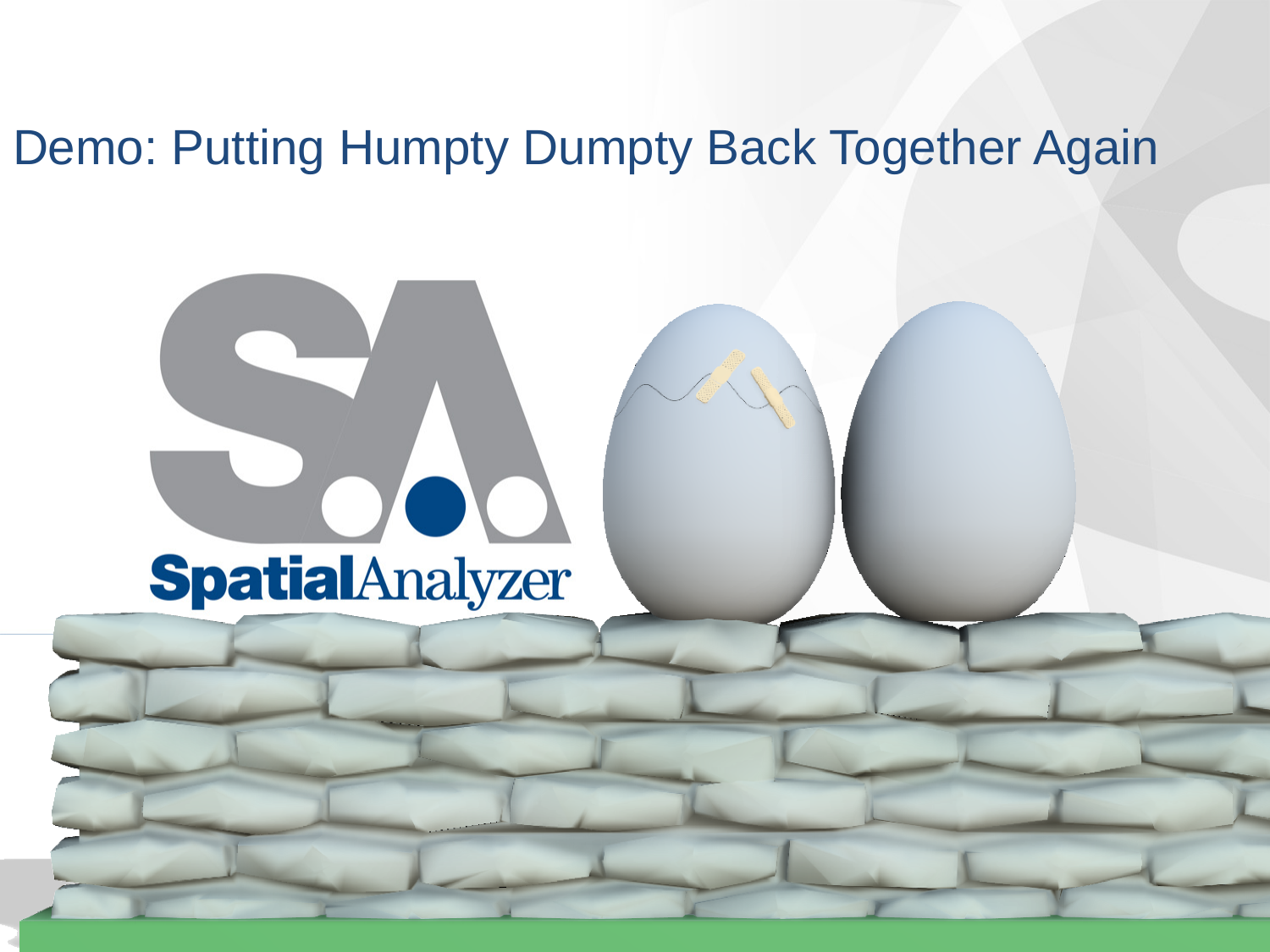

# Demo: Putting Humpty Dumpty Back Together Again